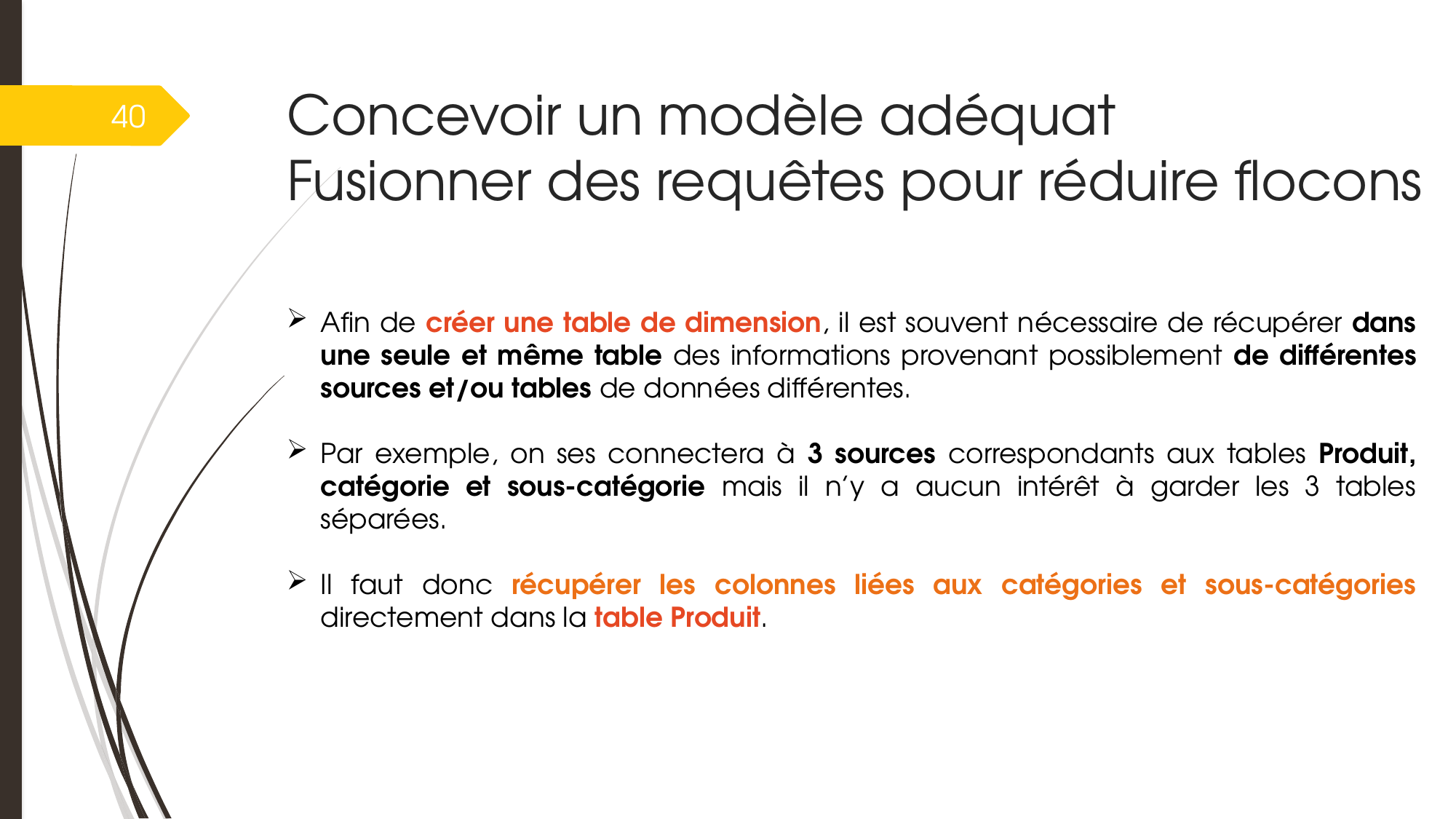

# Concevoir un modèle adéquat Fusionner des requêtes pour réduire flocons
40
Afin de créer une table de dimension, il est souvent nécessaire de récupérer dans une seule et même table des informations provenant possiblement de différentes sources et/ou tables de données différentes.

Par exemple, on ses connectera à 3 sources correspondants aux tables Produit, catégorie et sous-catégorie mais il n’y a aucun intérêt à garder les 3 tables séparées.

Il faut donc récupérer les colonnes liées aux catégories et sous-catégories directement dans la table Produit.